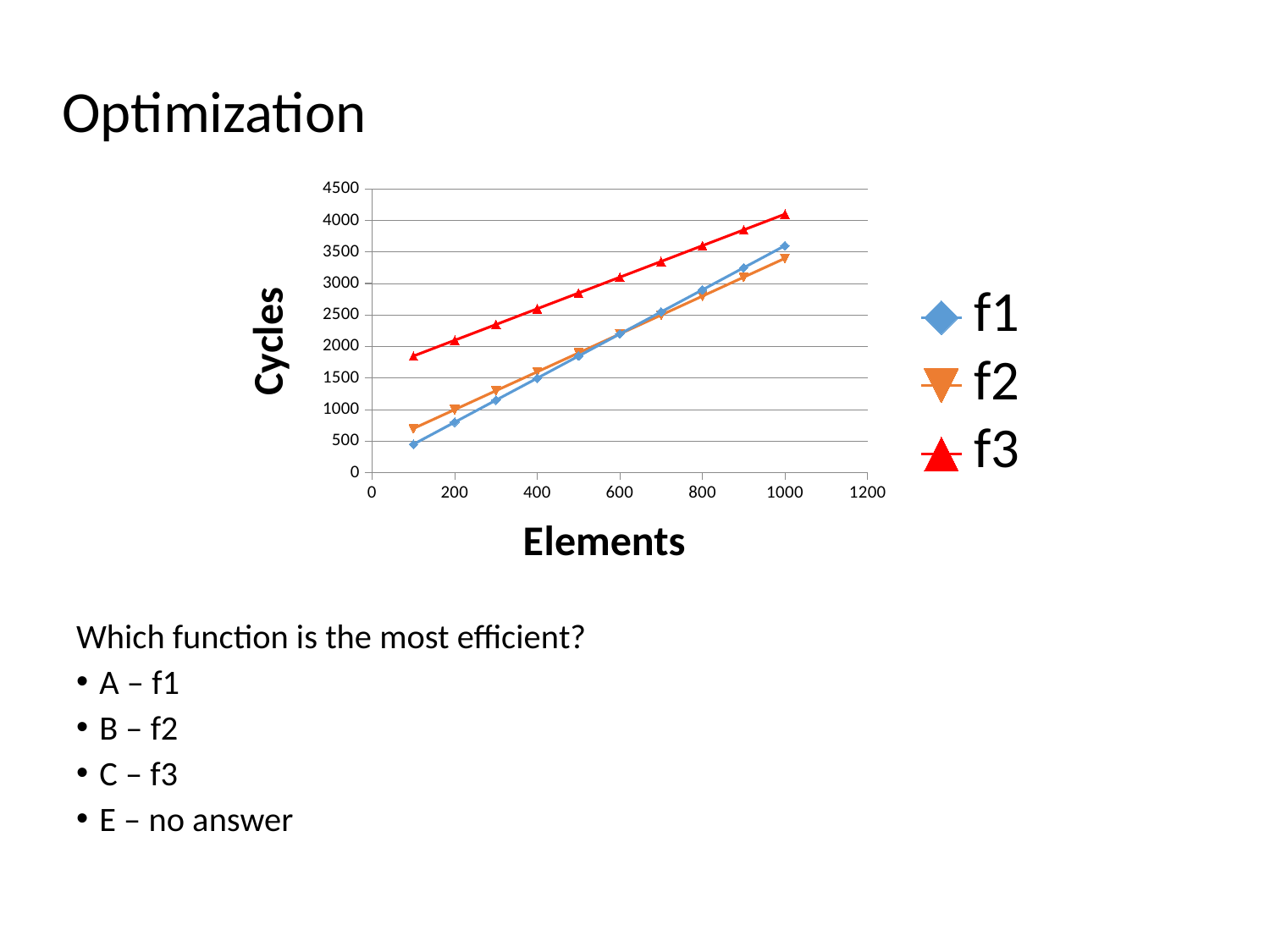

# Optimization

### Chart

| Category |  |  |  |
|---|---|---|---|

Which function is the most efficient?
A – f1
B – f2
C – f3
E – no answer